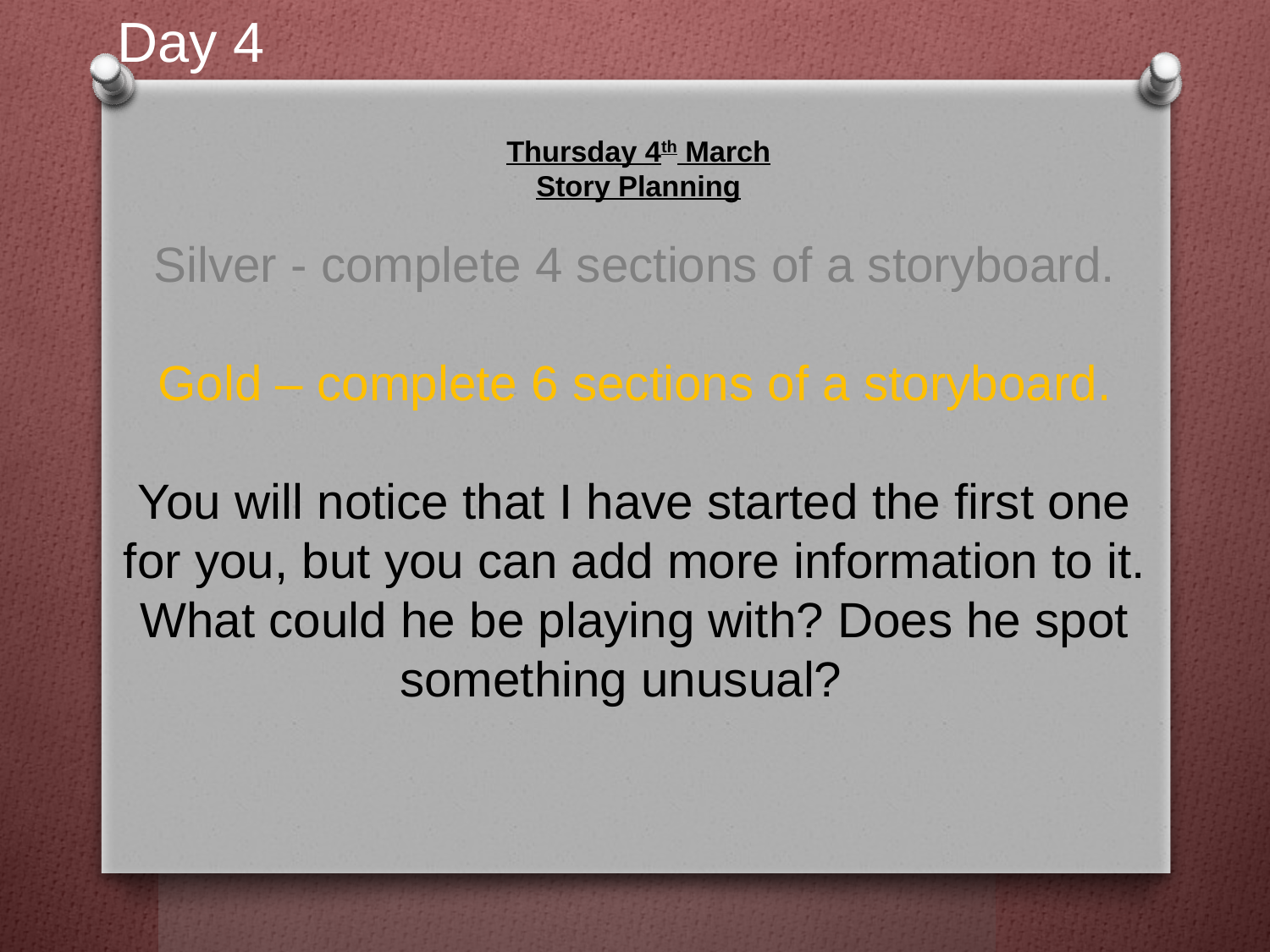

Day 4
# Thursday 4th March Story Planning
Silver - complete 4 sections of a storyboard.

Gold – complete 6 sections of a storyboard.

You will notice that I have started the first one for you, but you can add more information to it. What could he be playing with? Does he spot something unusual?